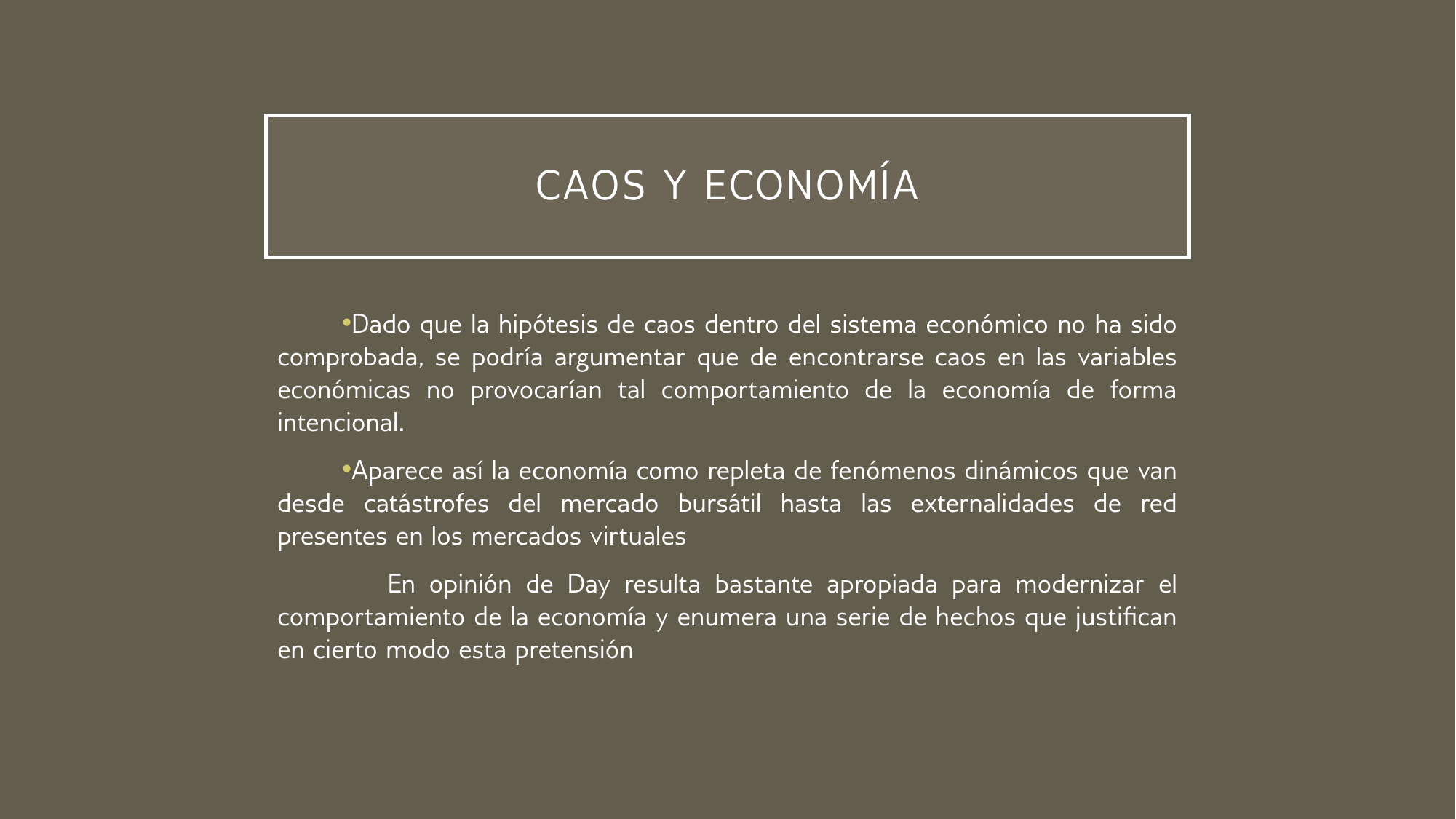

# Caos y economía
Dado que la hipótesis de caos dentro del sistema económico no ha sido comprobada, se podría argumentar que de encontrarse caos en las variables económicas no provocarían tal comportamiento de la economía de forma intencional.
Aparece así la economía como repleta de fenómenos dinámicos que van desde catástrofes del mercado bursátil hasta las externalidades de red presentes en los mercados virtuales
        En opinión de Day resulta bastante apropiada para modernizar el comportamiento de la economía y enumera una serie de hechos que justifican en cierto modo esta pretensión